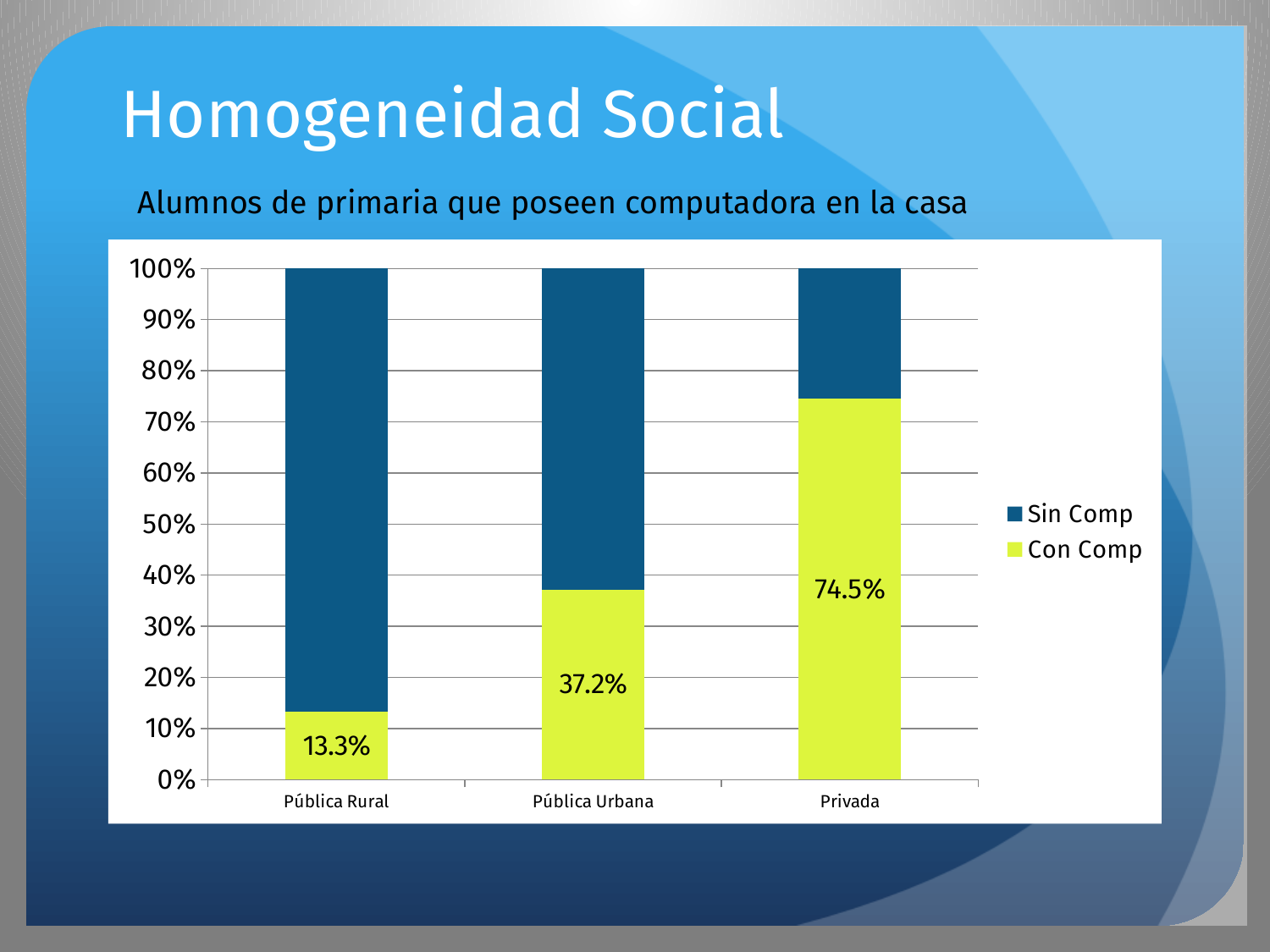

# Homogeneidad Social
Alumnos de primaria que poseen computadora en la casa

### Chart

| Category | Con Comp | Sin Comp |
|---|---|---|
| Pública Rural | 0.133 | 0.867000000000001 |
| Pública Urbana | 0.372 | 0.628000000000001 |
| Privada | 0.745000000000001 | 0.255 |